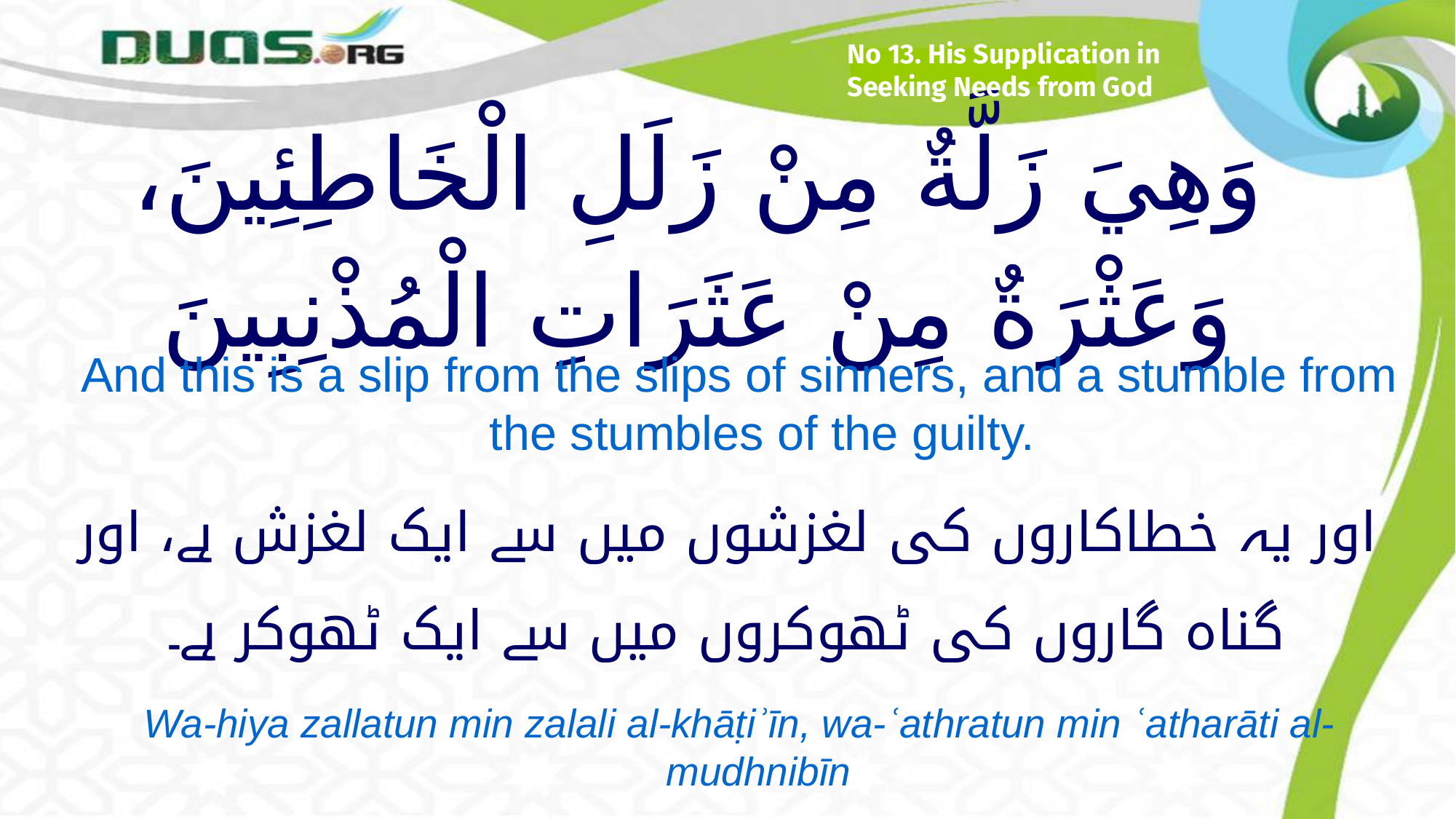

No 13. His Supplication in Seeking Needs from God

# وَهِيَ زَلَّةٌ مِنْ زَلَلِ الْخَاطِئِينَ، وَعَثْرَةٌ مِنْ عَثَرَاتِ الْمُذْنِبِينَ
And this is a slip from the slips of sinners, and a stumble from the stumbles of the guilty.

اور یہ خطاکاروں کی لغزشوں میں سے ایک لغزش ہے، اور گناہ گاروں کی ٹھوکروں میں سے ایک ٹھوکر ہے۔
Wa-hiya zallatun min zalali al-khāṭiʾīn, wa-ʿathratun min ʿatharāti al-mudhnibīn